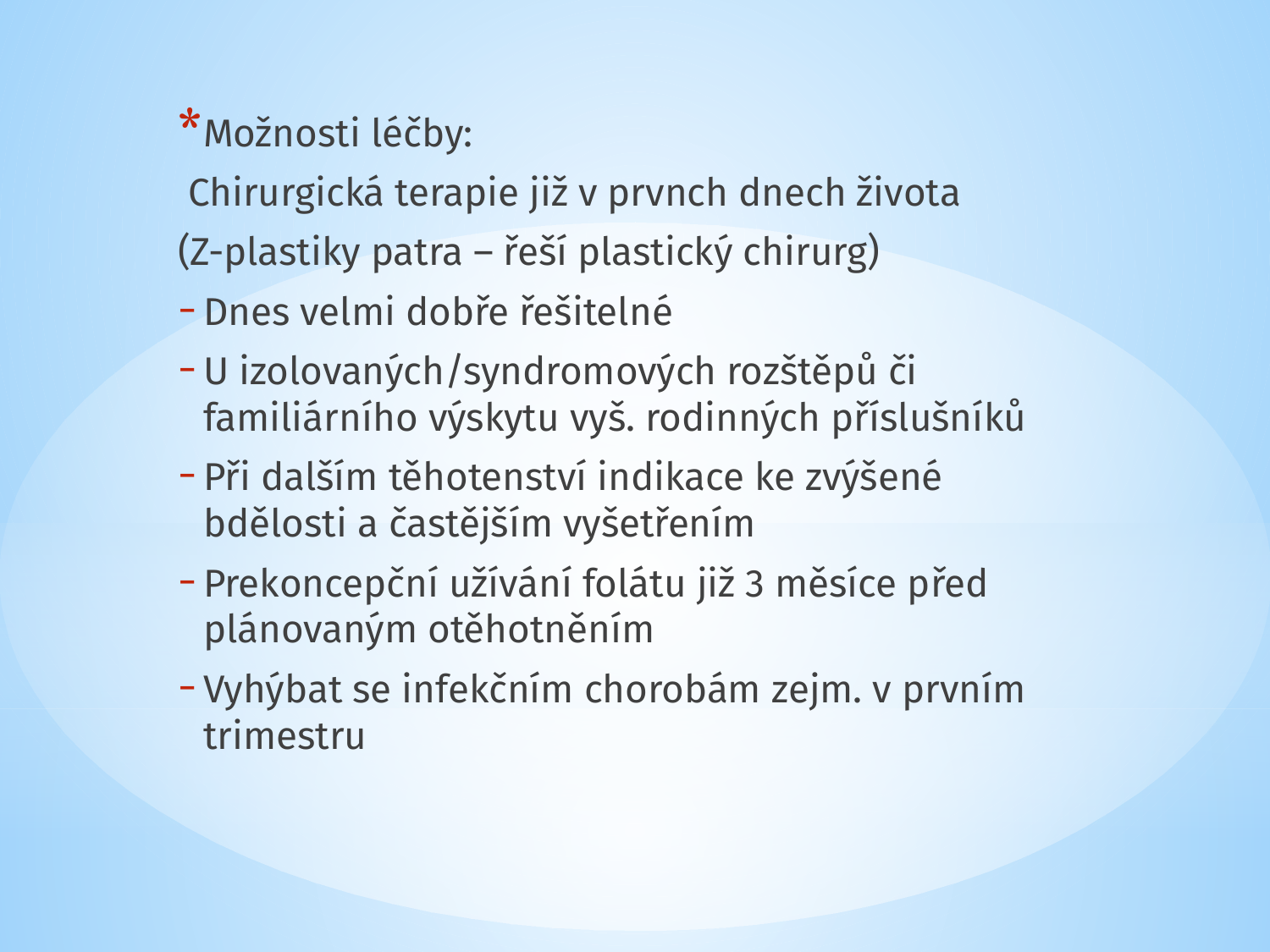

Možnosti léčby:
 Chirurgická terapie již v prvnch dnech života
(Z-plastiky patra – řeší plastický chirurg)
Dnes velmi dobře řešitelné
U izolovaných/syndromových rozštěpů či familiárního výskytu vyš. rodinných příslušníků
Při dalším těhotenství indikace ke zvýšené bdělosti a častějším vyšetřením
Prekoncepční užívání folátu již 3 měsíce před plánovaným otěhotněním
Vyhýbat se infekčním chorobám zejm. v prvním trimestru